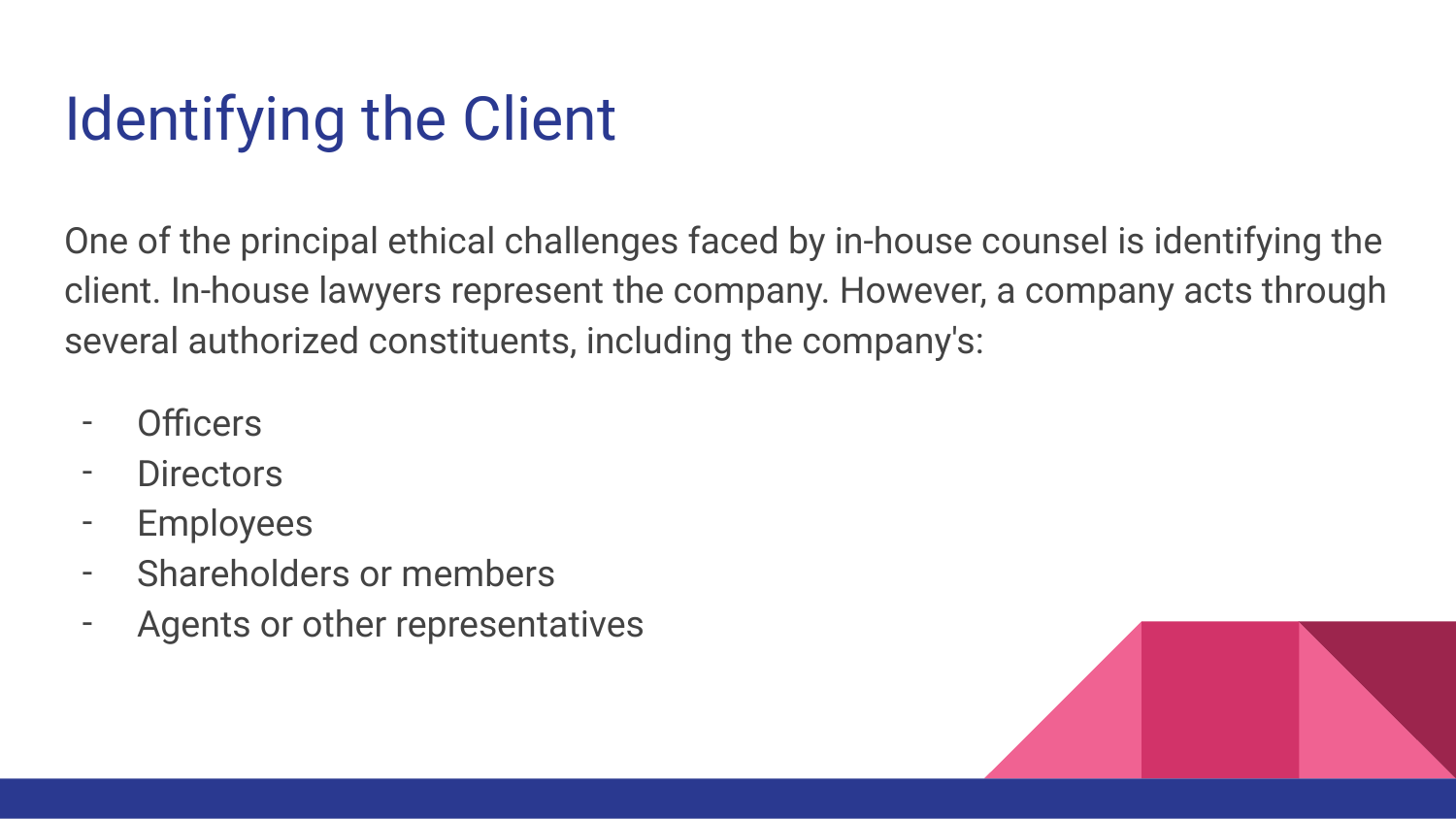

# Identifying the Client
One of the principal ethical challenges faced by in-house counsel is identifying the client. In-house lawyers represent the company. However, a company acts through several authorized constituents, including the company's:
Officers
Directors
Employees
Shareholders or members
Agents or other representatives